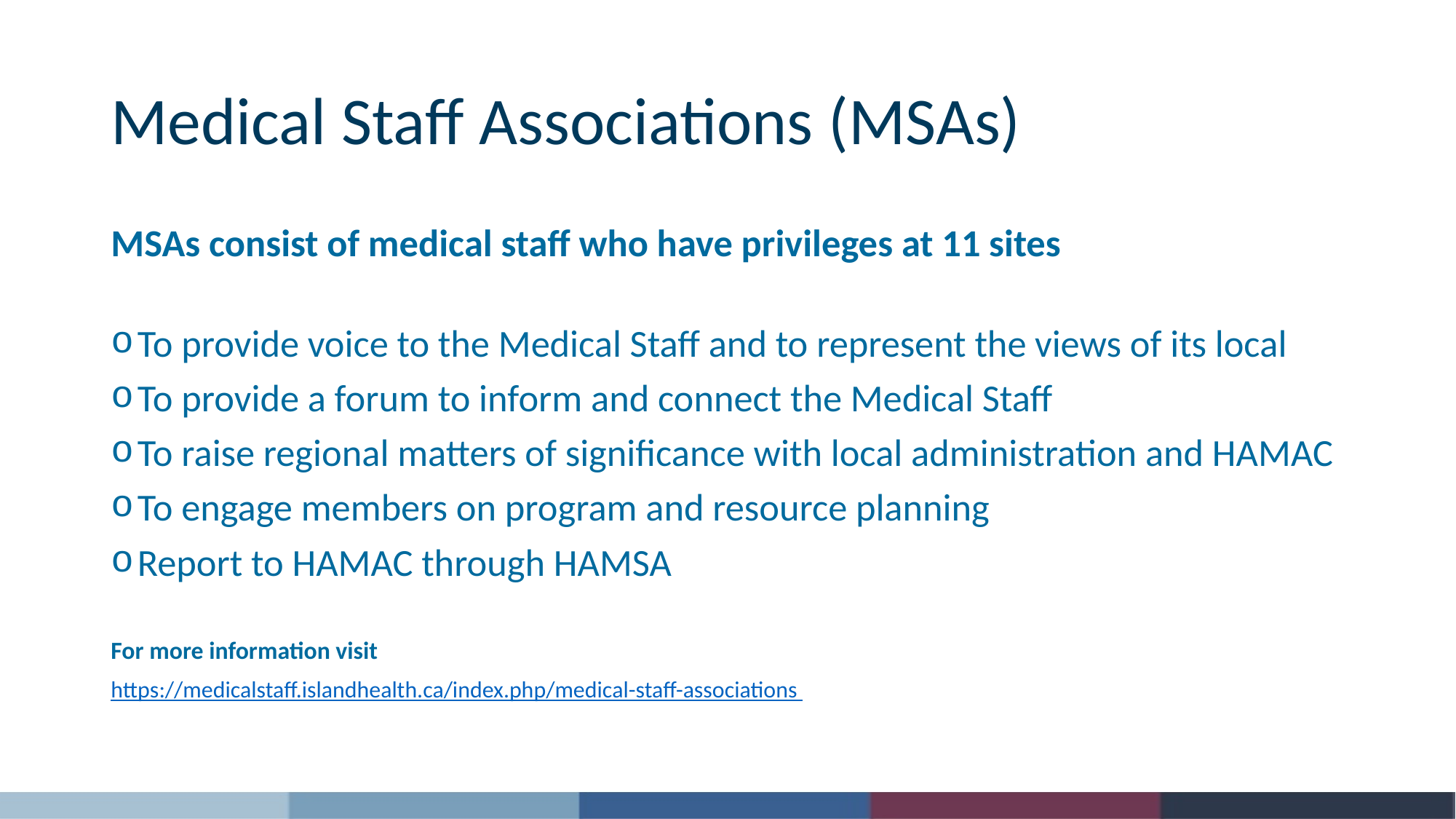

# Medical Staff Associations (MSAs)
MSAs consist of medical staff who have privileges at 11 sites
To provide voice to the Medical Staff and to represent the views of its local
To provide a forum to inform and connect the Medical Staff
To raise regional matters of significance with local administration and HAMAC
To engage members on program and resource planning
Report to HAMAC through HAMSA

For more information visit
https://medicalstaff.islandhealth.ca/index.php/medical-staff-associations